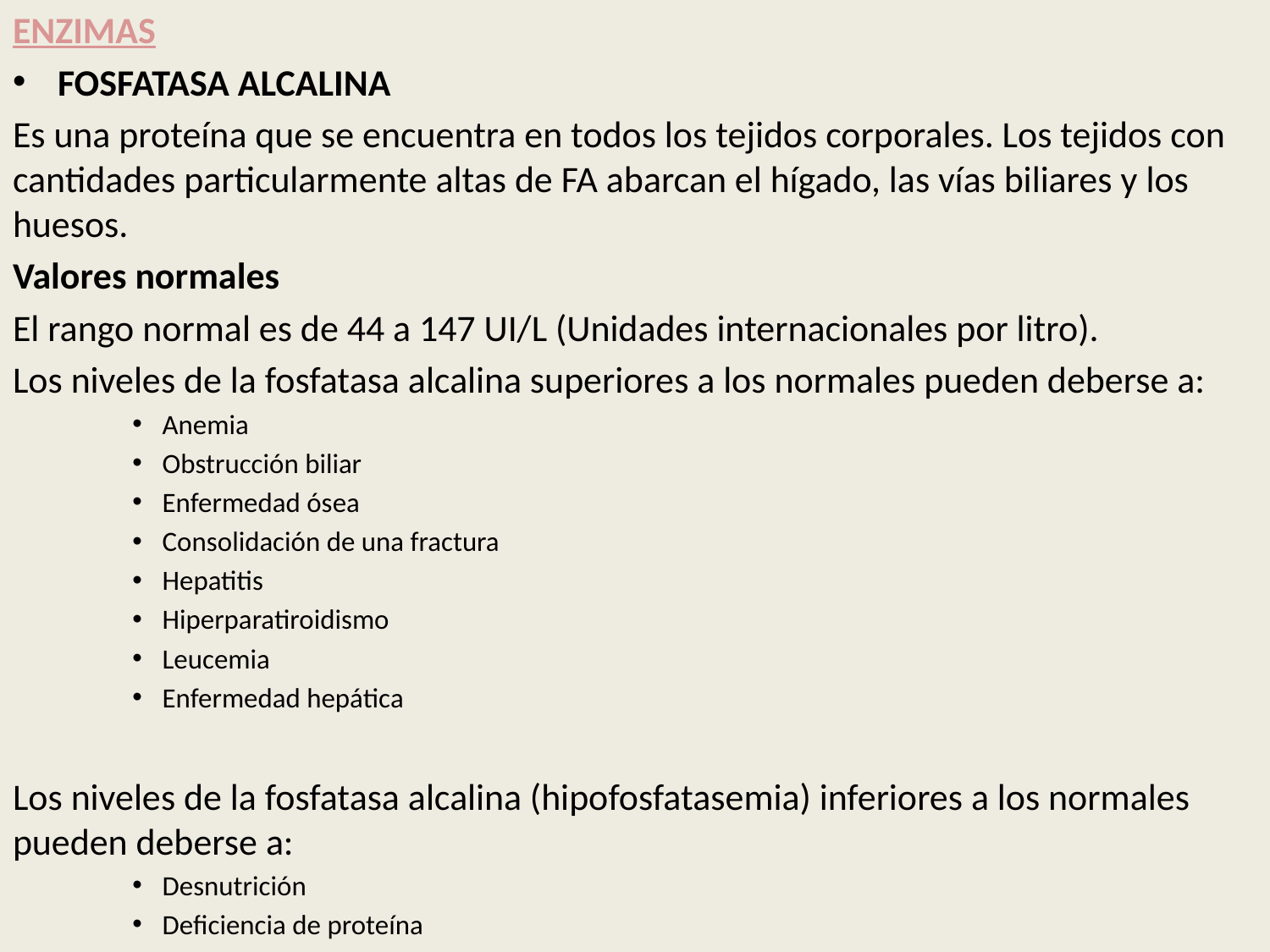

ENZIMAS
FOSFATASA ALCALINA
Es una proteína que se encuentra en todos los tejidos corporales. Los tejidos con cantidades particularmente altas de FA abarcan el hígado, las vías biliares y los huesos.
Valores normales
El rango normal es de 44 a 147 UI/L (Unidades internacionales por litro).
Los niveles de la fosfatasa alcalina superiores a los normales pueden deberse a:
Anemia
Obstrucción biliar
Enfermedad ósea
Consolidación de una fractura
Hepatitis
Hiperparatiroidismo
Leucemia
Enfermedad hepática

Los niveles de la fosfatasa alcalina (hipofosfatasemia) inferiores a los normales pueden deberse a:
Desnutrición
Deficiencia de proteína